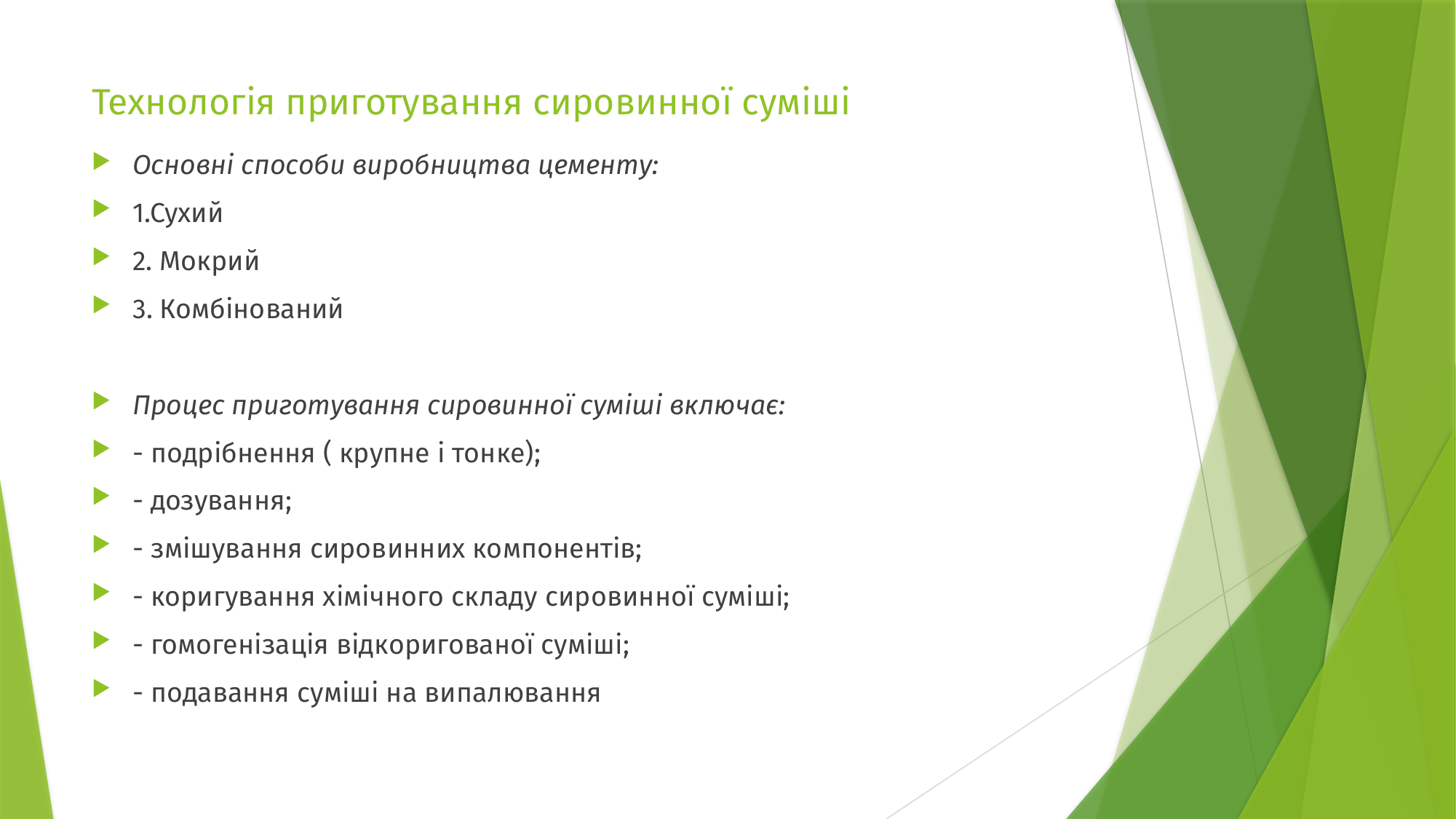

# Технологія приготування сировинної суміші
Основні способи виробництва цементу:
1.Сухий
2. Мокрий
3. Комбінований

Процес приготування сировинної суміші включає:
- подрібнення ( крупне і тонке);
- дозування;
- змішування сировинних компонентів;
- коригування хімічного складу сировинної суміші;
- гомогенізація відкоригованої суміші;
- подавання суміші на випалювання